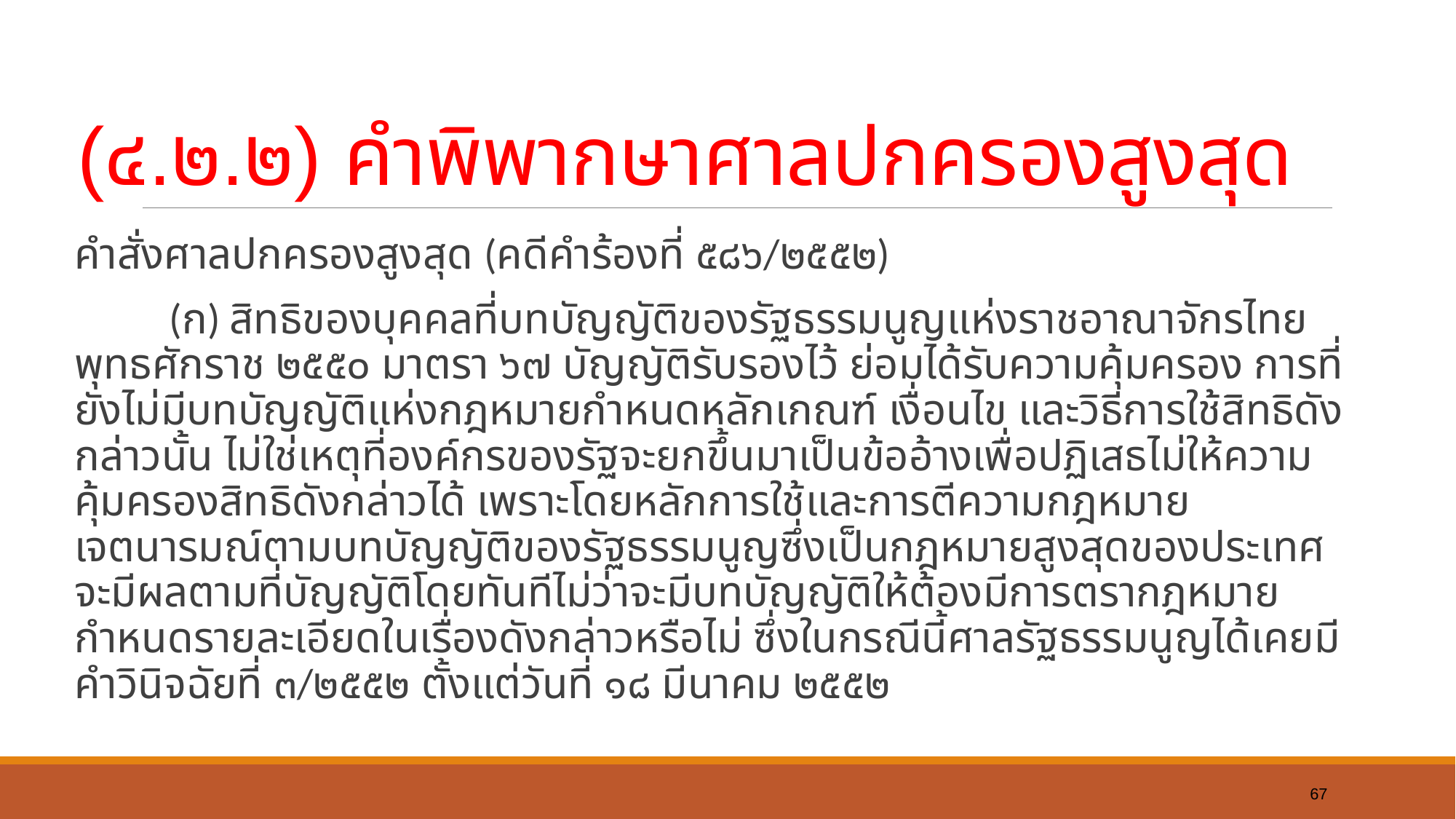

# (๔.๒.๒) คำพิพากษาศาลปกครองสูงสุด
คำสั่งศาลปกครองสูงสุด (คดีคำร้องที่ ๕๘๖/๒๕๕๒)
	(ก) สิทธิของบุคคลที่บทบัญญัติของรัฐธรรมนูญแห่งราชอาณาจักรไทย พุทธศักราช ๒๕๕๐ มาตรา ๖๗ บัญญัติรับรองไว้ ย่อมได้รับความคุ้มครอง การที่ยังไม่มีบทบัญญัติแห่งกฎหมายกำหนดหลักเกณฑ์ เงื่อนไข และวิธีการใช้สิทธิดังกล่าวนั้น ไม่ใช่เหตุที่องค์กรของรัฐจะยกขึ้นมาเป็นข้ออ้างเพื่อปฏิเสธไม่ให้ความคุ้มครองสิทธิดังกล่าวได้ เพราะโดยหลักการใช้และการตีความกฎหมาย เจตนารมณ์ตามบทบัญญัติของรัฐธรรมนูญซึ่งเป็นกฎหมายสูงสุดของประเทศ จะมีผลตามที่บัญญัติโดยทันทีไม่ว่าจะมีบทบัญญัติให้ต้องมีการตรากฎหมายกำหนดรายละเอียดในเรื่องดังกล่าวหรือไม่ ซึ่งในกรณีนี้ศาลรัฐธรรมนูญได้เคยมีคำวินิจฉัยที่ ๓/๒๕๕๒ ตั้งแต่วันที่ ๑๘ มีนาคม ๒๕๕๒
67